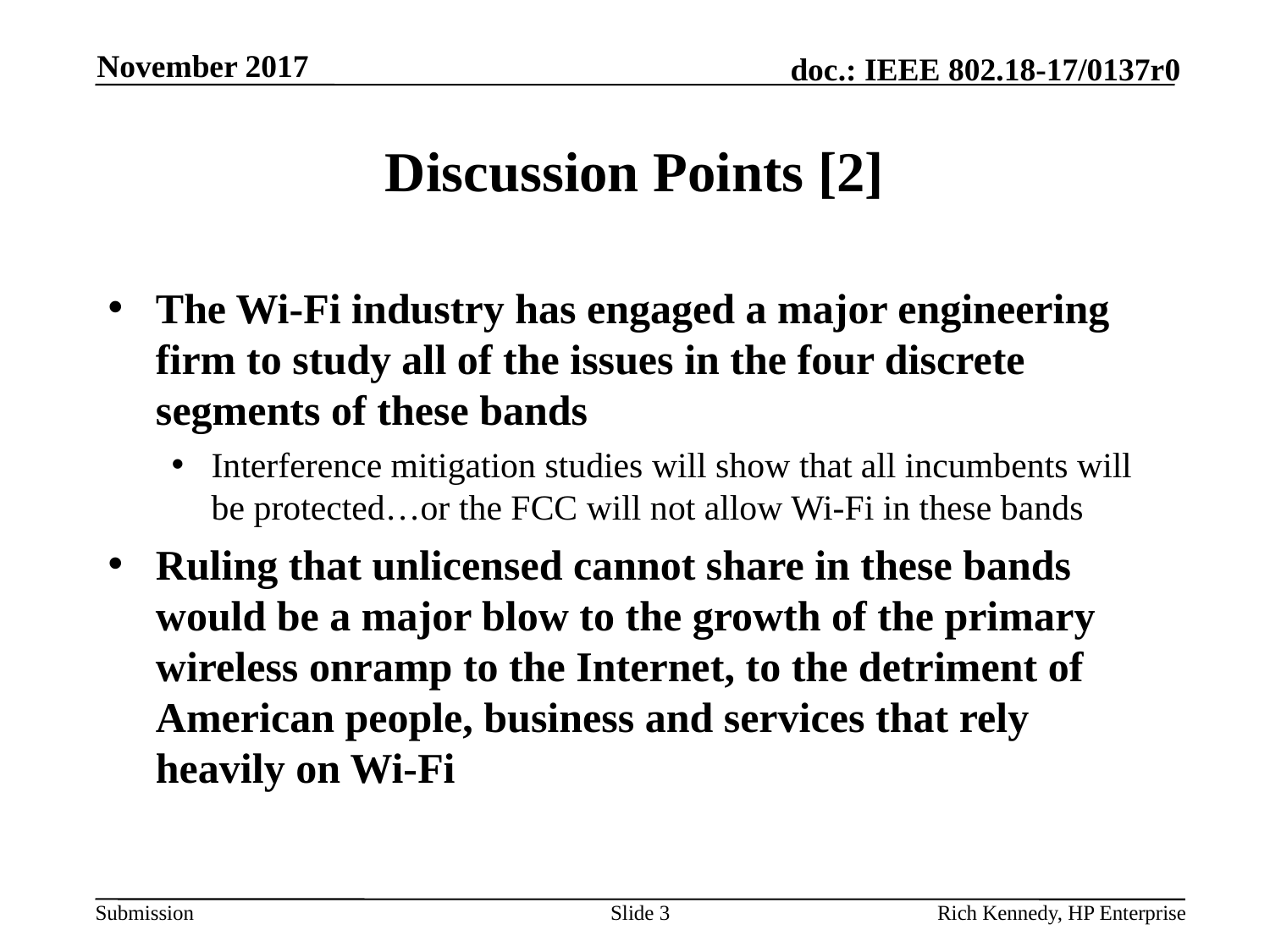

November 2017
# Discussion Points [2]
The Wi-Fi industry has engaged a major engineering firm to study all of the issues in the four discrete segments of these bands
Interference mitigation studies will show that all incumbents will be protected…or the FCC will not allow Wi-Fi in these bands
Ruling that unlicensed cannot share in these bands would be a major blow to the growth of the primary wireless onramp to the Internet, to the detriment of American people, business and services that rely heavily on Wi-Fi

Slide 3
Rich Kennedy, HP Enterprise